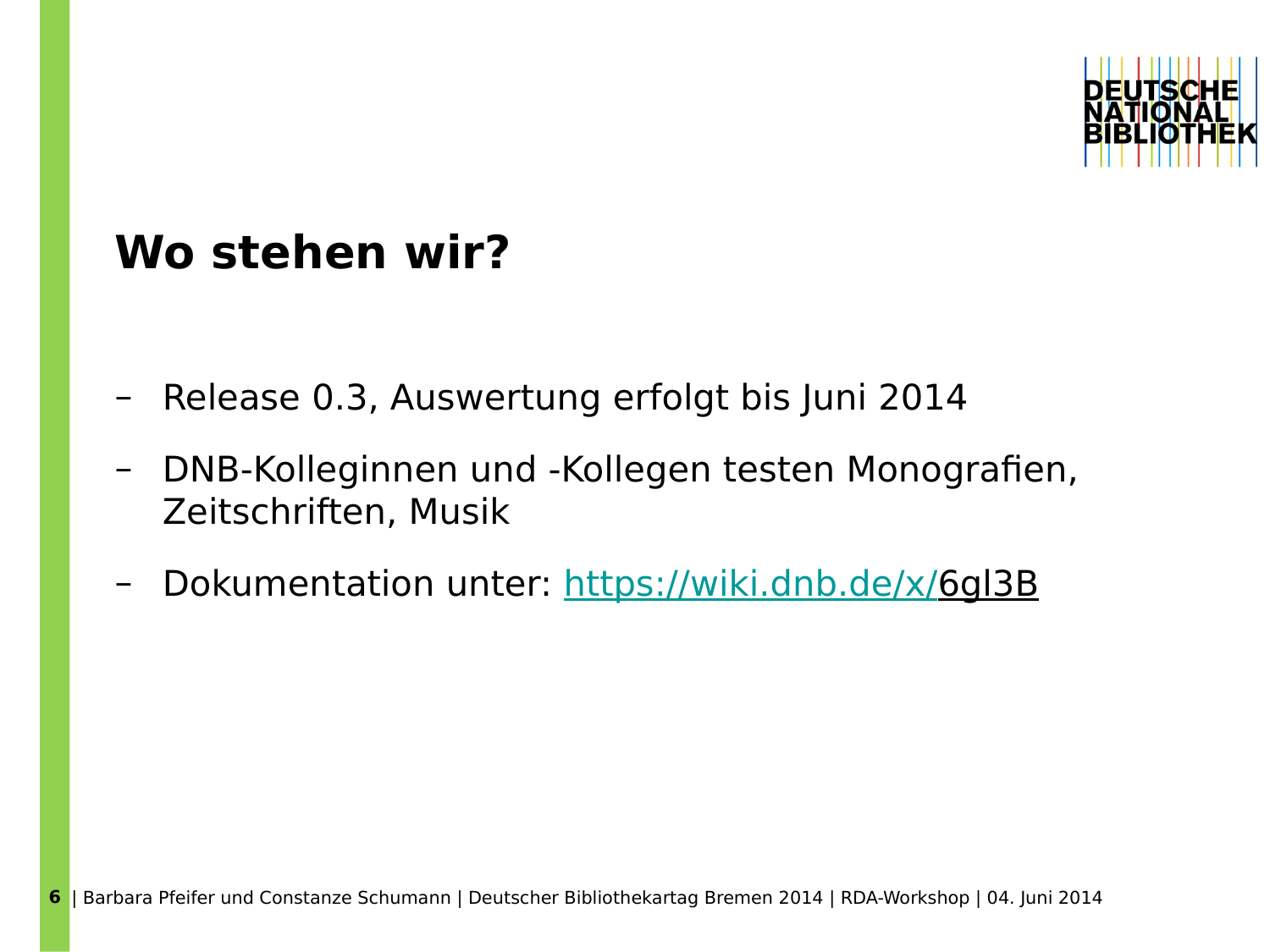

6
# Wo stehen wir?
Release 0.3, Auswertung erfolgt bis Juni 2014
DNB-Kolleginnen und -Kollegen testen Monografien, Zeitschriften, Musik
Dokumentation unter: https://wiki.dnb.de/x/6gl3B
| Barbara Pfeifer und Constanze Schumann | Deutscher Bibliothekartag Bremen 2014 | RDA-Workshop | 04. Juni 2014